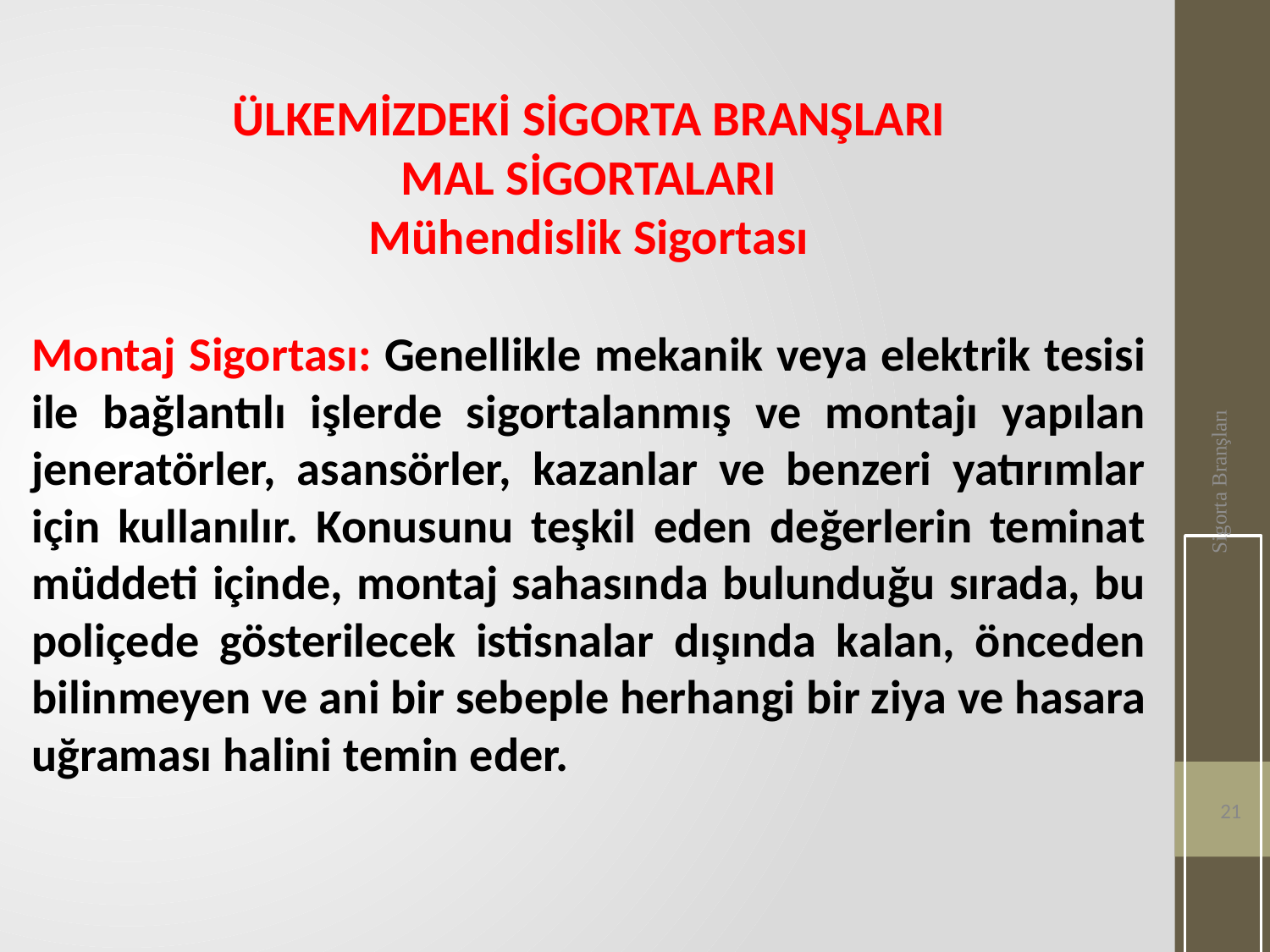

ÜLKEMİZDEKİ SİGORTA BRANŞLARI
MAL SİGORTALARI
Mühendislik Sigortası

Montaj Sigortası: Genellikle mekanik veya elektrik tesisi ile bağlantılı işlerde sigortalanmış ve montajı yapılan jeneratörler, asansörler, kazanlar ve benzeri yatırımlar için kullanılır. Konusunu teşkil eden değerlerin teminat müddeti içinde, montaj sahasında bulunduğu sırada, bu poliçede gösterilecek istisnalar dışında kalan, önceden bilinmeyen ve ani bir sebeple herhangi bir ziya ve hasara uğraması halini temin eder.
Sigorta Branşları
21